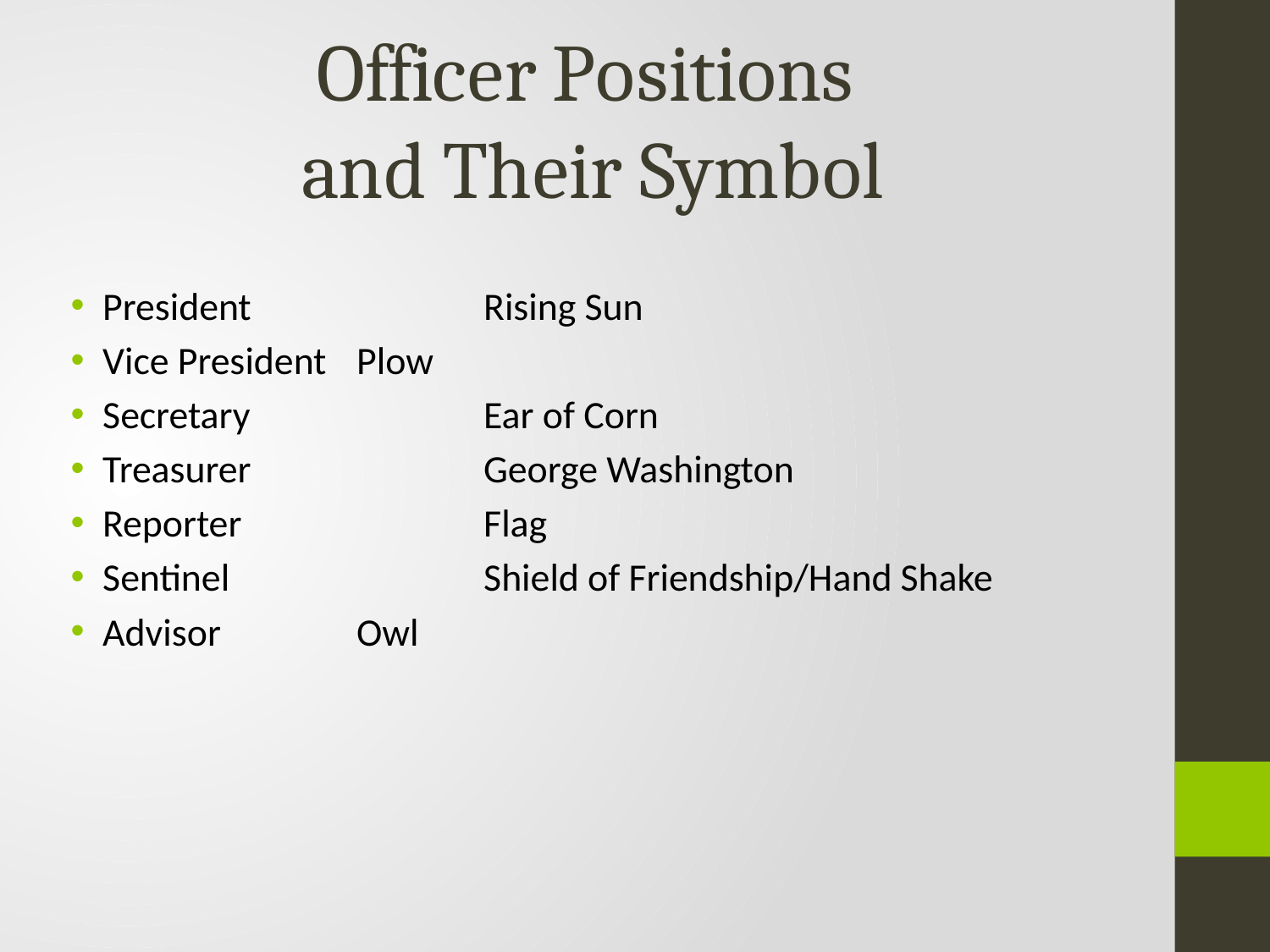

# Officer Positions and Their Symbol
President		Rising Sun
Vice President	Plow
Secretary 		Ear of Corn
Treasurer		George Washington
Reporter		Flag
Sentinel 		Shield of Friendship/Hand Shake
Advisor		Owl